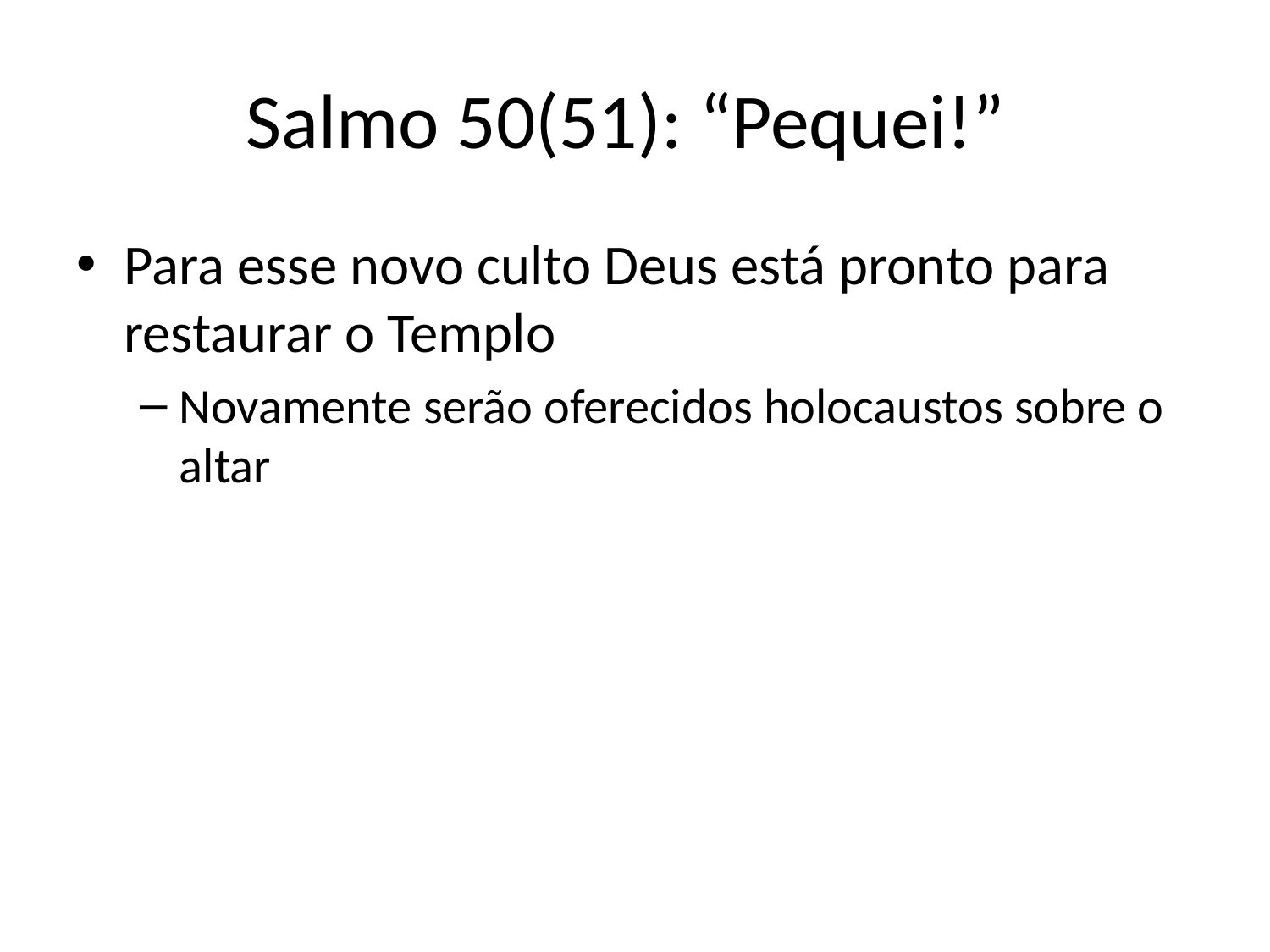

# Salmo 50(51): “Pequei!”
Para esse novo culto Deus está pronto para restaurar o Templo
Novamente serão oferecidos holocaustos sobre o altar